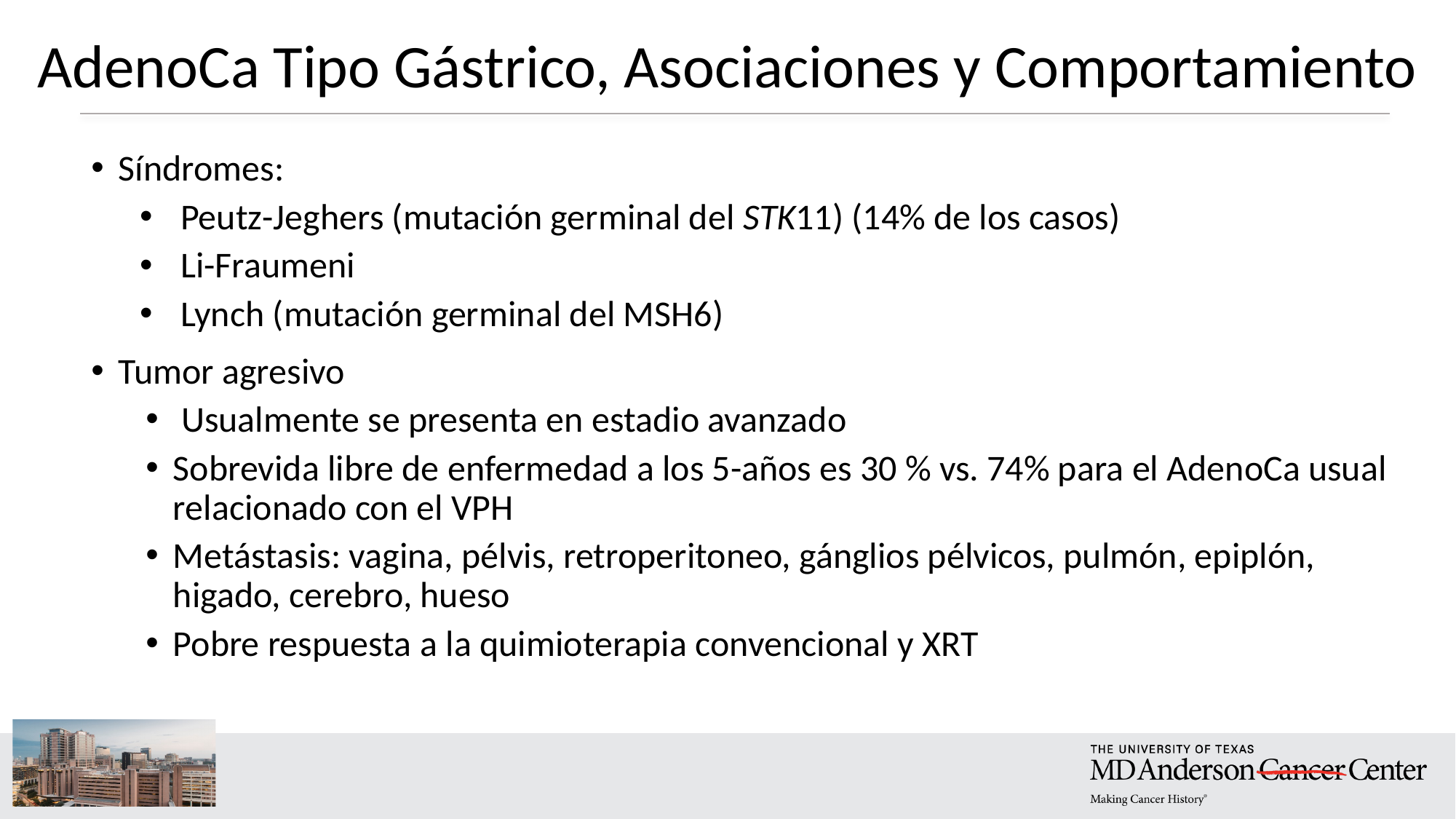

# AdenoCa Tipo Gástrico, Asociaciones y Comportamiento
Síndromes:
Peutz-Jeghers (mutación germinal del STK11) (14% de los casos)
Li-Fraumeni
Lynch (mutación germinal del MSH6)
Tumor agresivo
 Usualmente se presenta en estadio avanzado
Sobrevida libre de enfermedad a los 5-años es 30 % vs. 74% para el AdenoCa usual relacionado con el VPH
Metástasis: vagina, pélvis, retroperitoneo, gánglios pélvicos, pulmón, epiplón, higado, cerebro, hueso
Pobre respuesta a la quimioterapia convencional y XRT